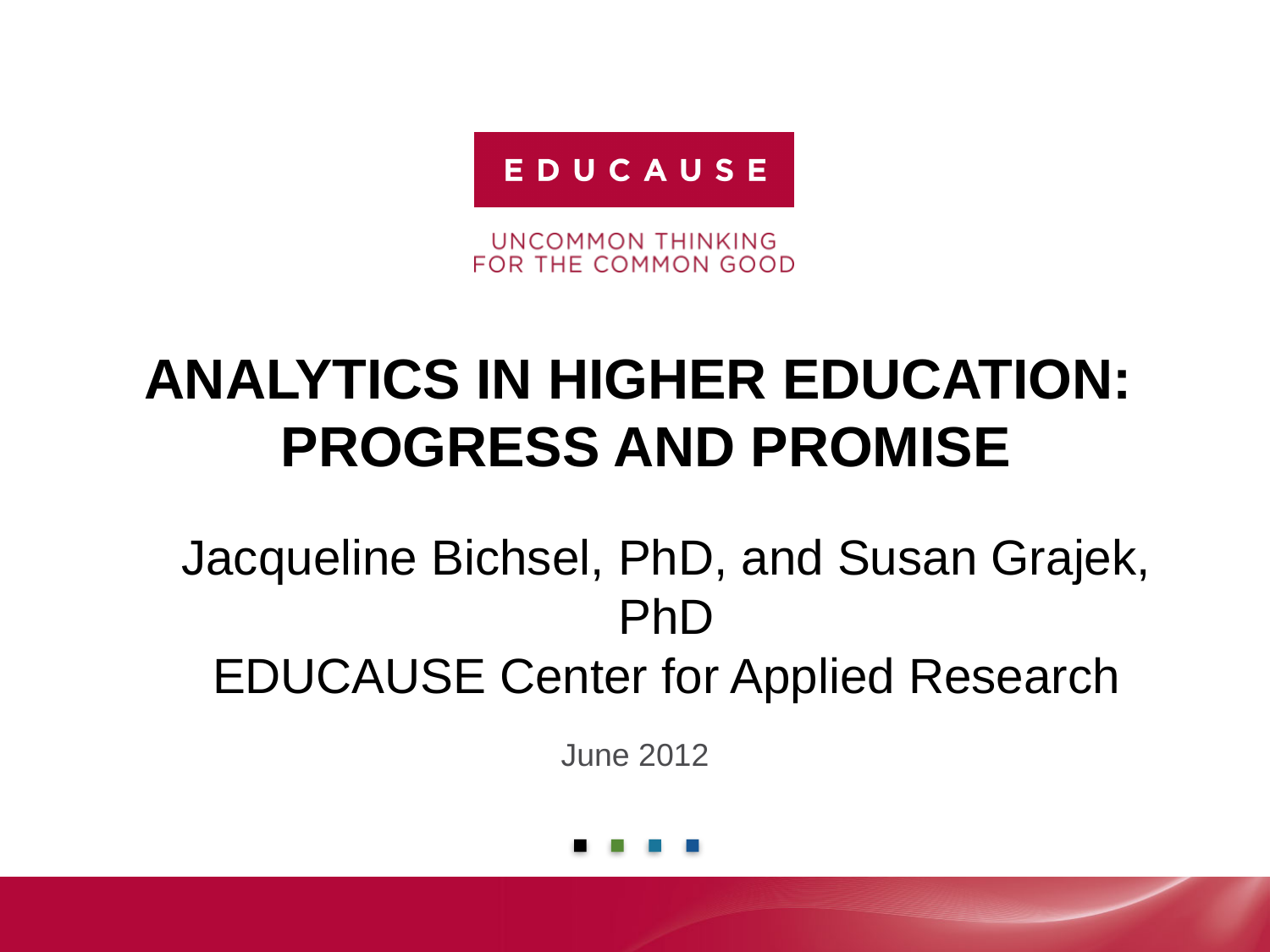

# Analytics in Higher EDUCATION: Progress and Promise
Jacqueline Bichsel, PhD, and Susan Grajek, PhD
EDUCAUSE Center for Applied Research
June 2012